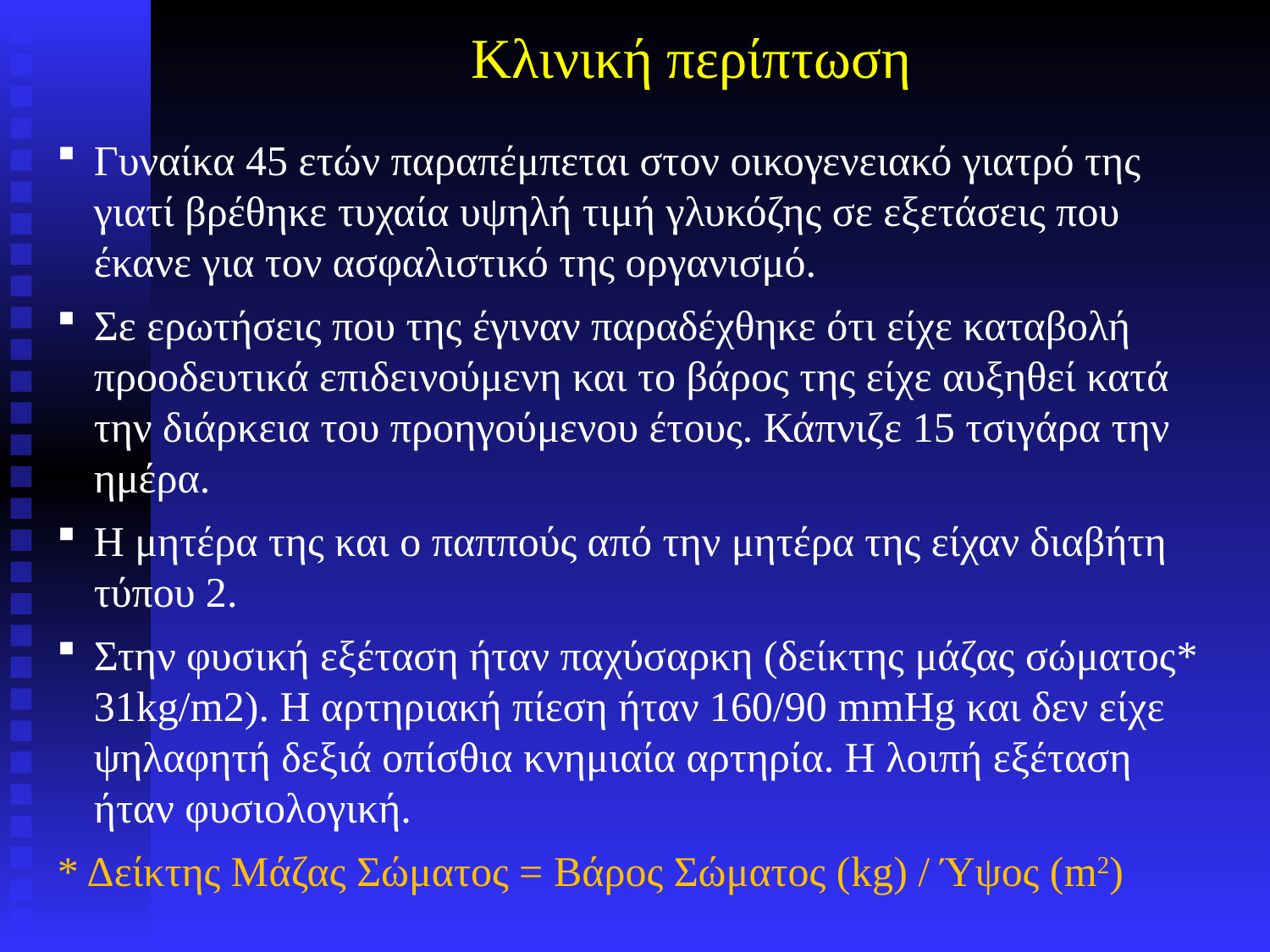

# Κλινική περίπτωση
Γυναίκα 45 ετών παραπέμπεται στον οικογενειακό γιατρό της γιατί βρέθηκε τυχαία υψηλή τιμή γλυκόζης σε εξετάσεις που έκανε για τον ασφαλιστικό της οργανισμό.
Σε ερωτήσεις που της έγιναν παραδέχθηκε ότι είχε καταβολή προοδευτικά επιδεινούμενη και το βάρος της είχε αυξηθεί κατά την διάρκεια του προηγούμενου έτους. Κάπνιζε 15 τσιγάρα την ημέρα.
Η μητέρα της και ο παππούς από την μητέρα της είχαν διαβήτη τύπου 2.
Στην φυσική εξέταση ήταν παχύσαρκη (δείκτης μάζας σώματος* 31kg/m2). Η αρτηριακή πίεση ήταν 160/90 mmHg και δεν είχε ψηλαφητή δεξιά οπίσθια κνημιαία αρτηρία. Η λοιπή εξέταση ήταν φυσιολογική.
* Δείκτης Μάζας Σώματος = Βάρος Σώματος (kg) / Ύψος (m2)